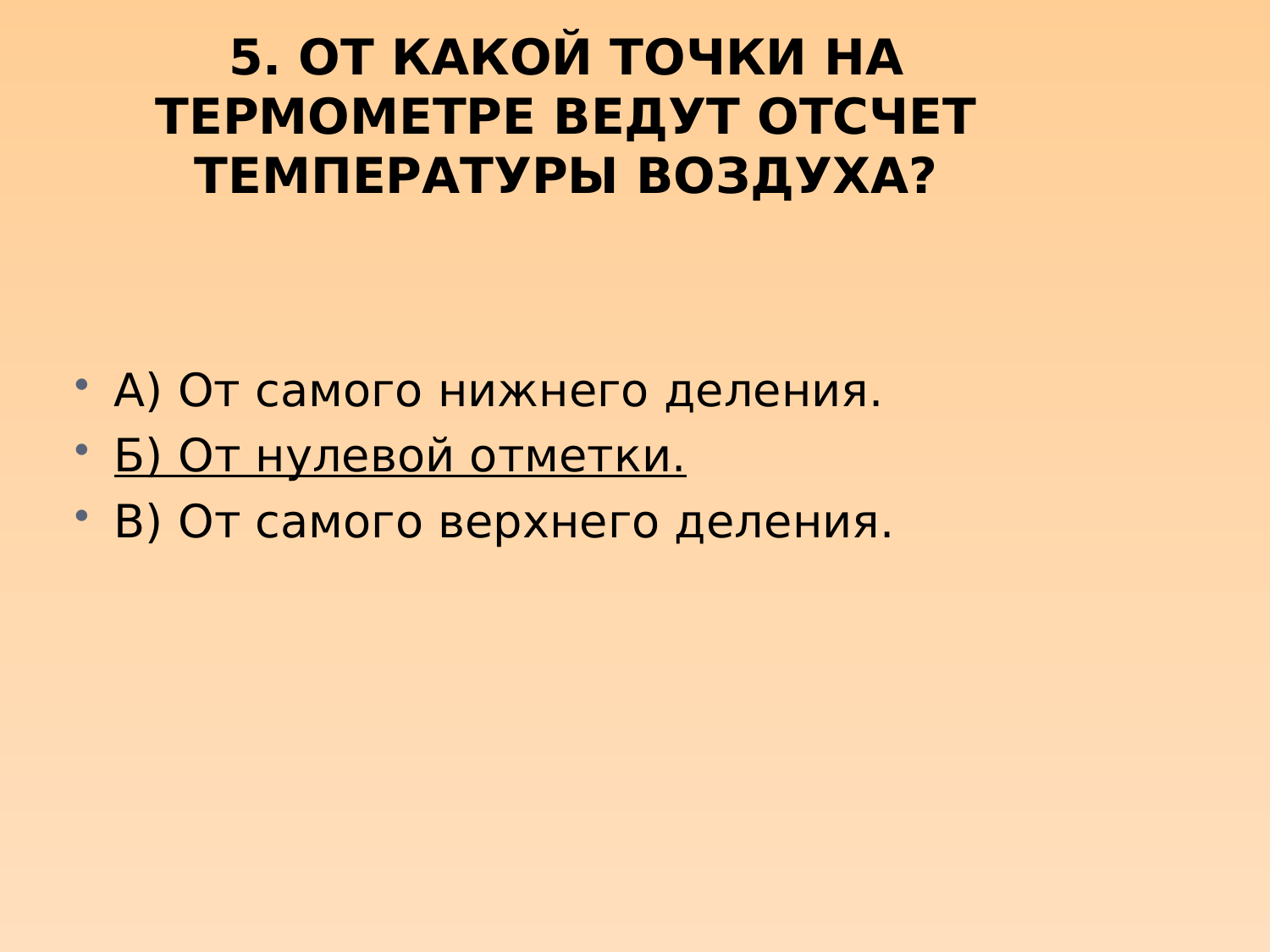

# 5. От какой точки на термометре ведут отсчет температуры воздуха?

А) От самого нижнего деления.
Б) От нулевой отметки.
В) От самого верхнего деления.